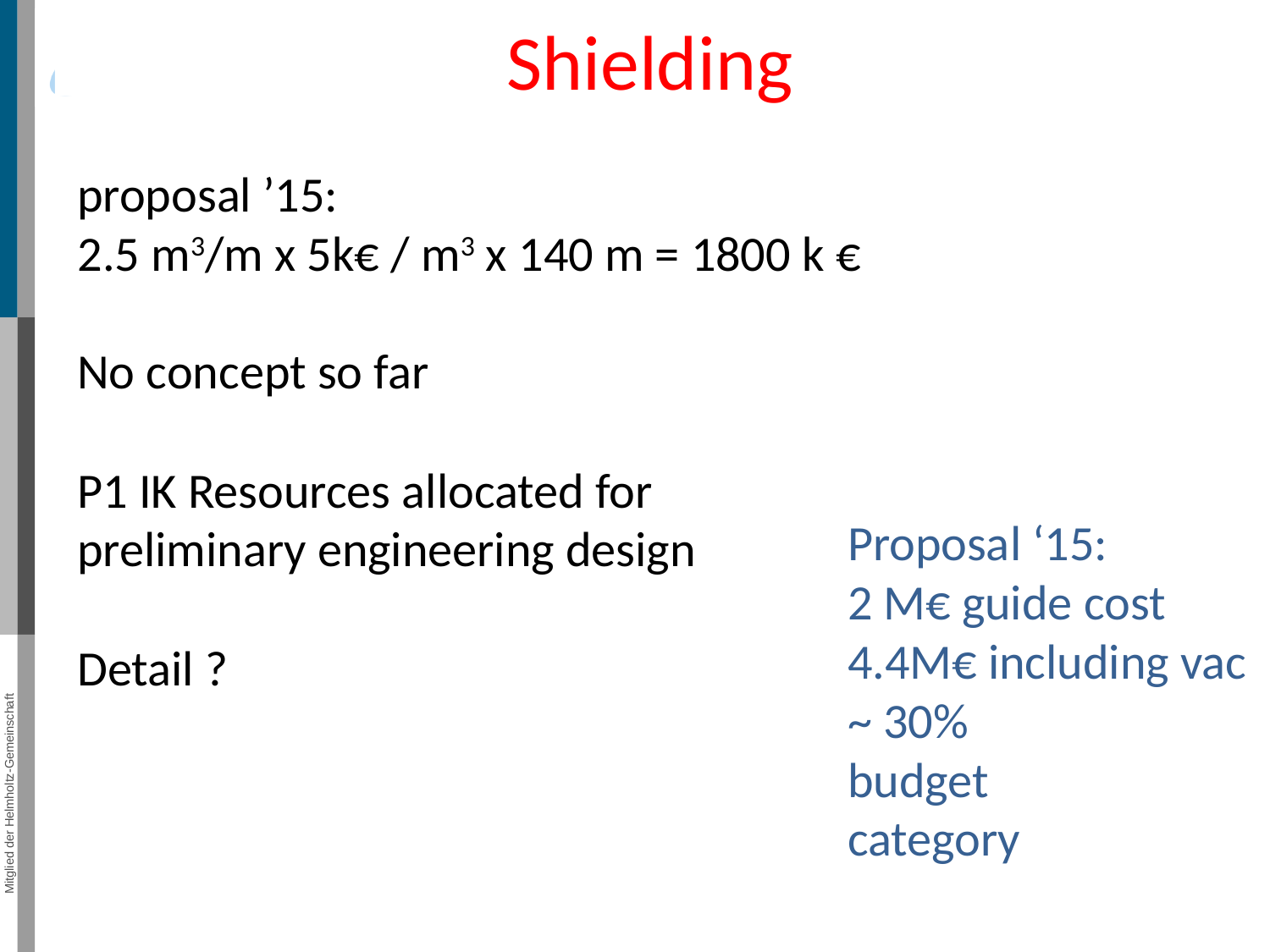

# Shielding
proposal ’15:
2.5 m3/m x 5k€ / m3 x 140 m = 1800 k €

No concept so far

P1 IK Resources allocated for
preliminary engineering design

Detail ?
?

Proposal ‘15:
2 M€ guide cost
4.4M€ including vac
~ 30%
budget
category

9